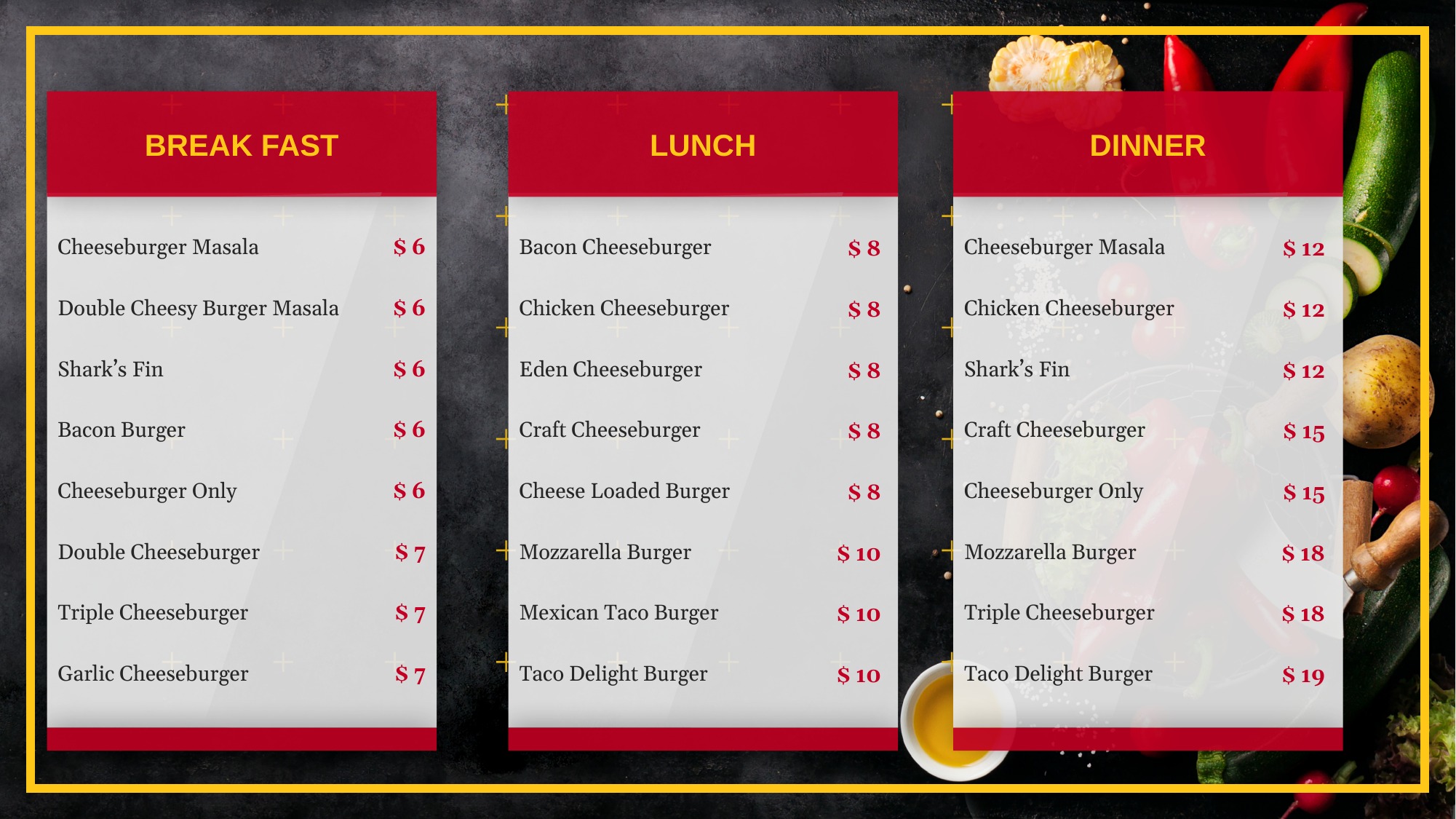

BREAK FAST

LUNCH

DINNER

Cheeseburger Masala
Double Cheesy Burger Masala
Shark’s Fin
Bacon Burger
Cheeseburger Only
Double Cheeseburger
Triple Cheeseburger
Garlic Cheeseburger
$ 6
$ 6
$ 6
$ 6
$ 6
$ 7
$ 7
$ 7
Bacon Cheeseburger
Chicken Cheeseburger
Eden Cheeseburger
Craft Cheeseburger
Cheese Loaded Burger
Mozzarella Burger
Mexican Taco Burger
Taco Delight Burger
Cheeseburger Masala
Chicken Cheeseburger
Shark’s Fin
Craft Cheeseburger
Cheeseburger Only
Mozzarella Burger
Triple Cheeseburger
Taco Delight Burger
$ 8
$ 8
$ 8
$ 8
$ 8
$ 10
$ 10
$ 10
$ 12
$ 12
$ 12
$ 15
$ 15
$ 18
$ 18
$ 19